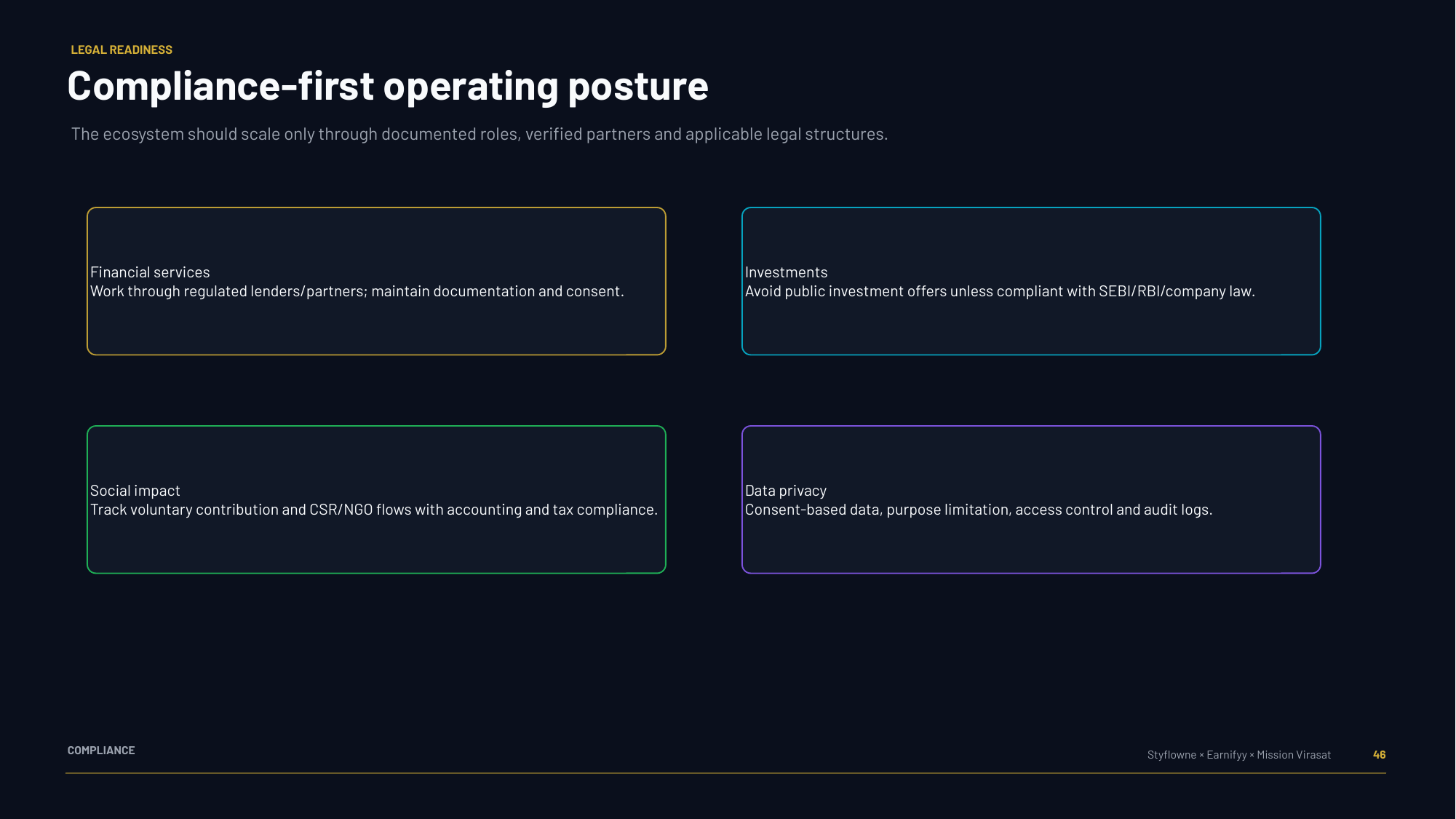

LEGAL READINESS
Compliance-first operating posture
The ecosystem should scale only through documented roles, verified partners and applicable legal structures.
Financial services
Work through regulated lenders/partners; maintain documentation and consent.
Investments
Avoid public investment offers unless compliant with SEBI/RBI/company law.
Social impact
Track voluntary contribution and CSR/NGO flows with accounting and tax compliance.
Data privacy
Consent-based data, purpose limitation, access control and audit logs.
COMPLIANCE
Styflowne × Earnifyy × Mission Virasat
46